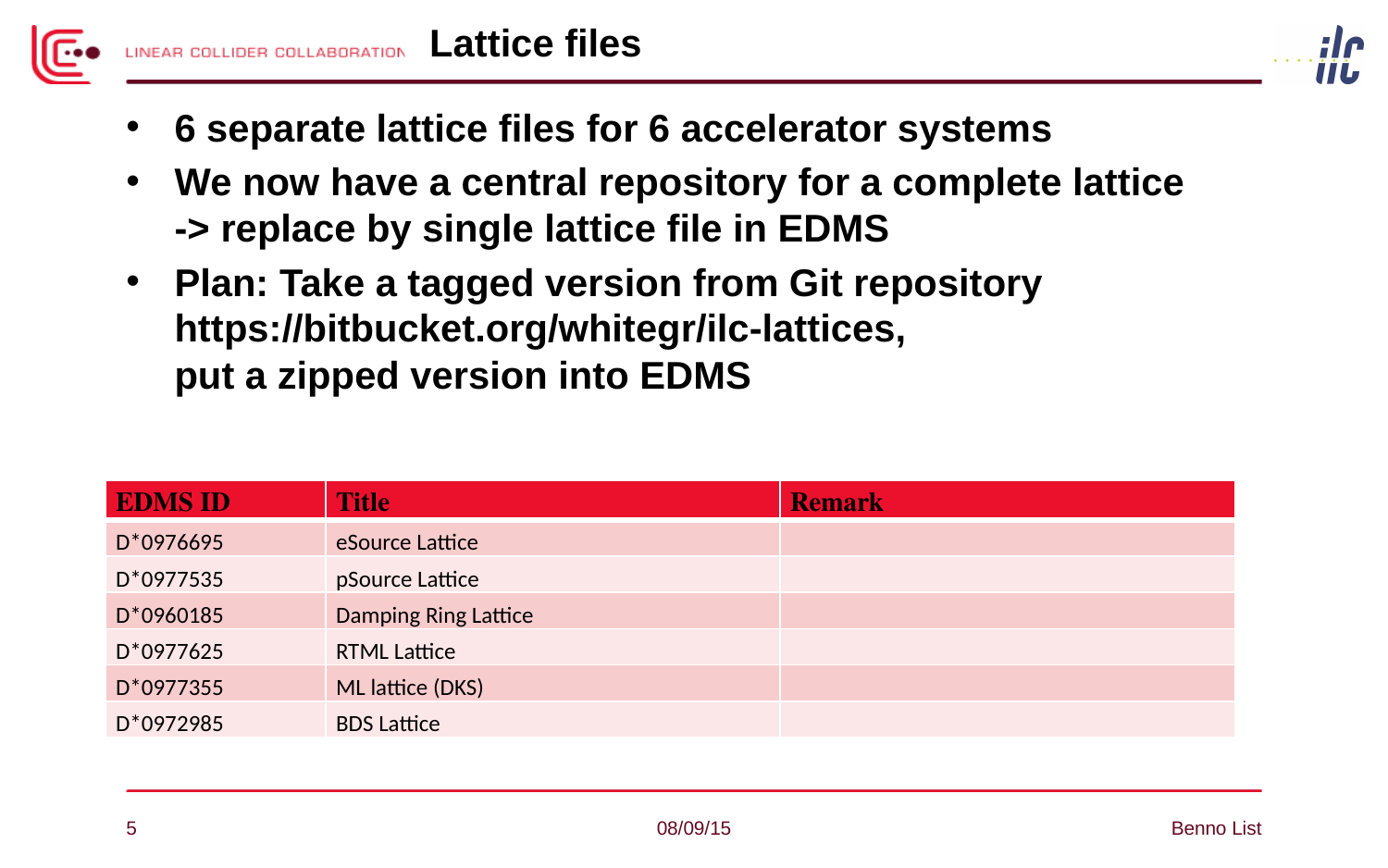

# Lattice files
6 separate lattice files for 6 accelerator systems
We now have a central repository for a complete lattice
-> replace by single lattice file in EDMS
Plan: Take a tagged version from Git repository
https://bitbucket.org/whitegr/ilc-lattices,
put a zipped version into EDMS

| EDMS ID | Title | Remark |
| --- | --- | --- |
| D\*0976695 | eSource Lattice |  |
| D\*0977535 | pSource Lattice |  |
| D\*0960185 | Damping Ring Lattice |  |
| D\*0977625 | RTML Lattice |  |
| D\*0977355 | ML lattice (DKS) |  |
| D\*0972985 | BDS Lattice |  |
5
08/09/15
Benno List